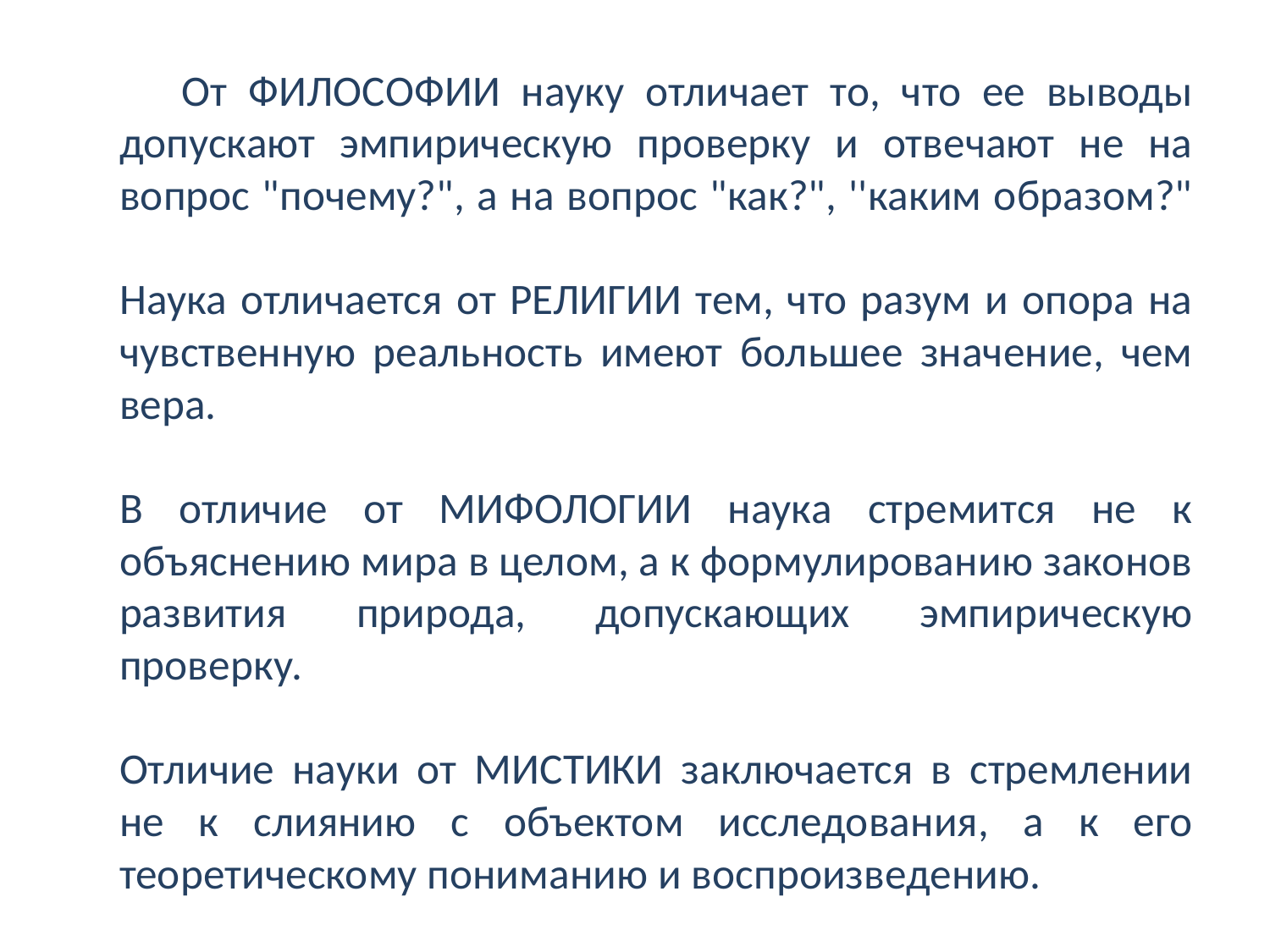

От ФИЛОСОФИИ науку отличает то, что ее выводы допускают эмпирическую проверку и отвечают не на вопрос "почему?", а на вопрос "как?", ''каким образом?"
Наука отличается от РЕЛИГИИ тем, что разум и опора на чувственную реальность имеют большее значение, чем вера.
В отличие от МИФОЛОГИИ наука стремится не к объяснению мира в целом, а к формулированию законов развития природа, допускающих эмпирическую проверку.
Отличие науки от МИСТИКИ заключается в стремлении не к слиянию с объектом исследования, а к его теоретическому пониманию и воспроизведению.